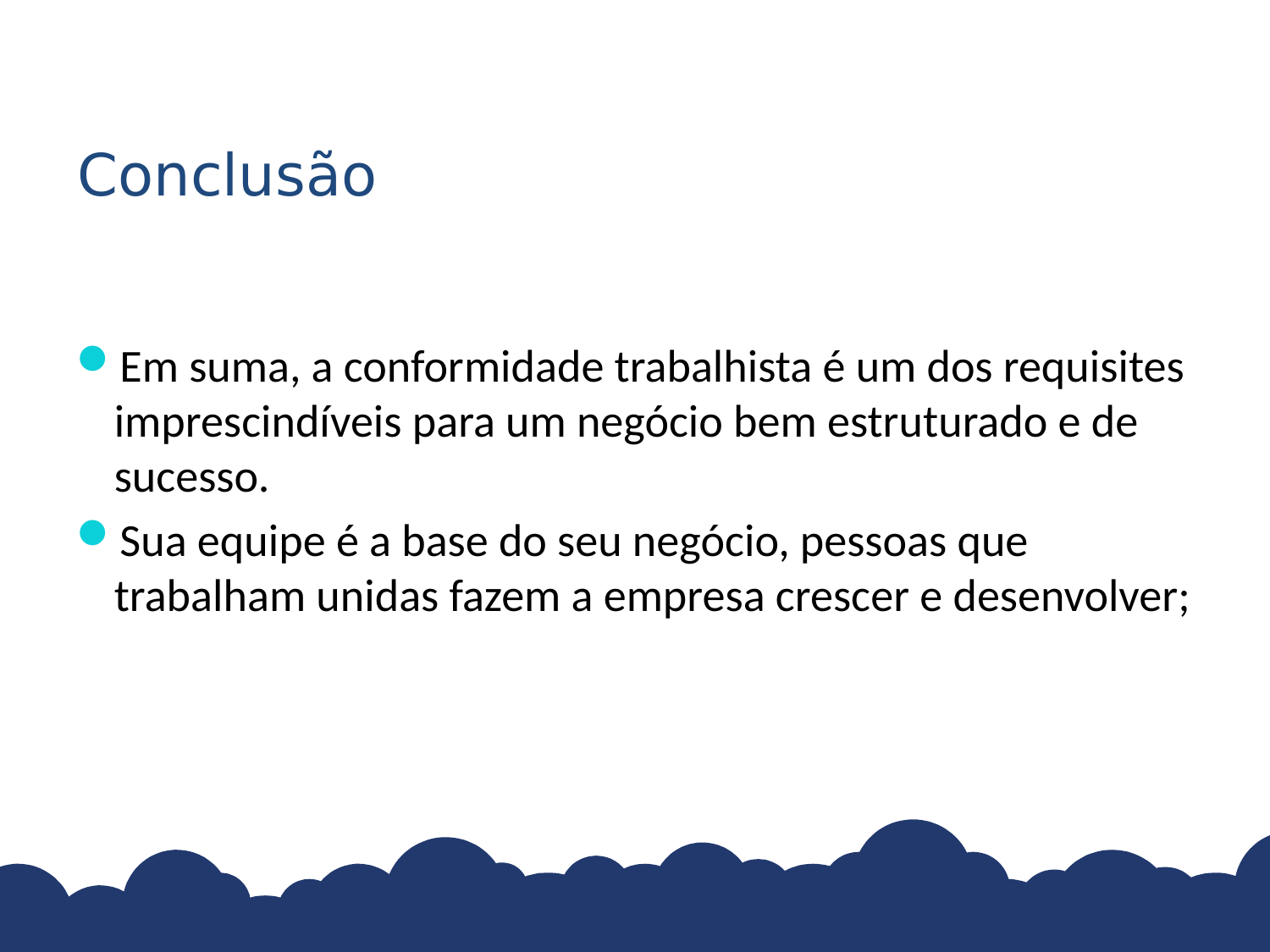

# Conclusão

Em suma, a conformidade trabalhista é um dos requisites imprescindíveis para um negócio bem estruturado e de sucesso.
Sua equipe é a base do seu negócio, pessoas que trabalham unidas fazem a empresa crescer e desenvolver;